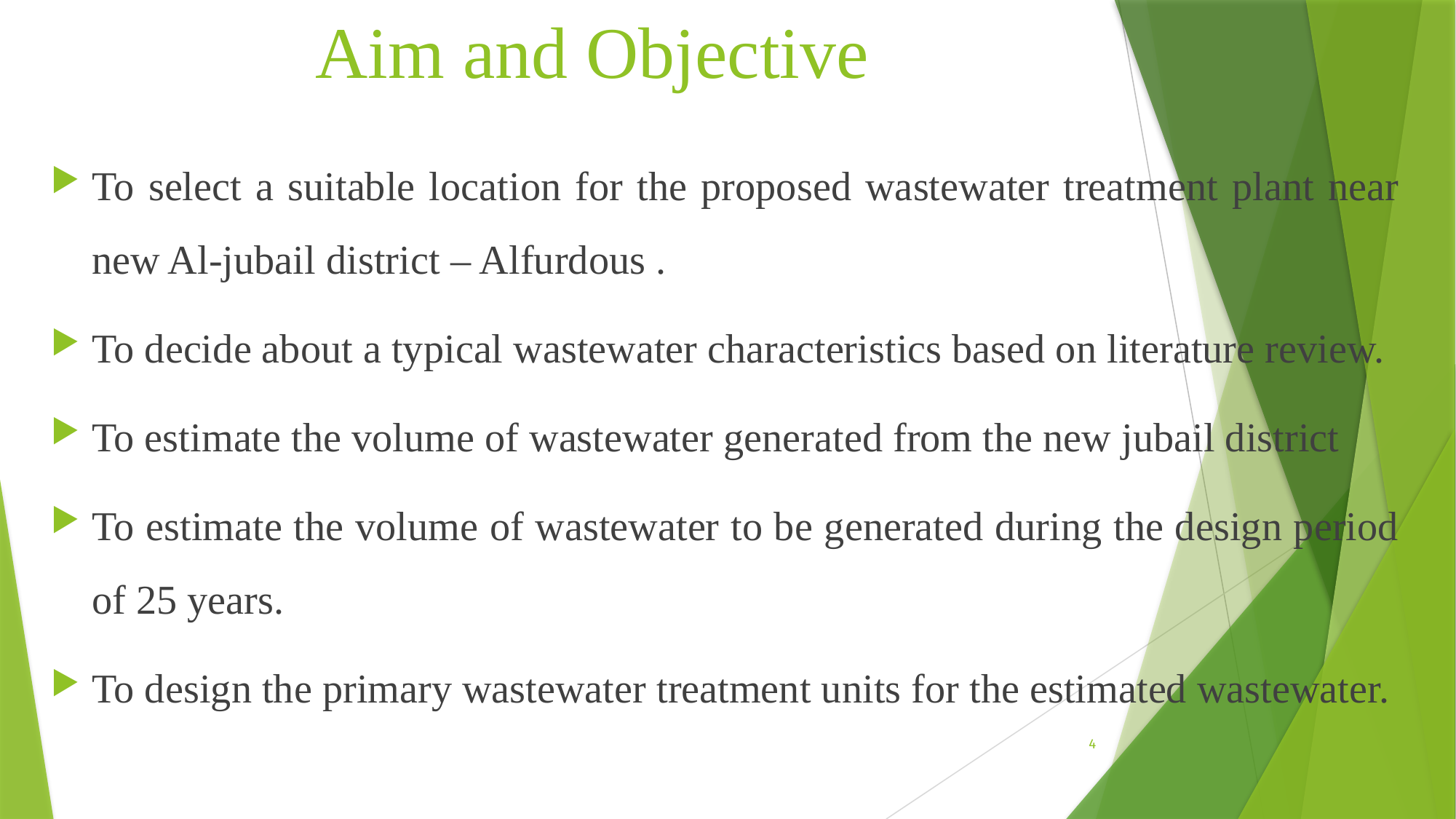

# Aim and Objective
To select a suitable location for the proposed wastewater treatment plant near new Al-jubail district – Alfurdous .
To decide about a typical wastewater characteristics based on literature review.
To estimate the volume of wastewater generated from the new jubail district
To estimate the volume of wastewater to be generated during the design period of 25 years.
To design the primary wastewater treatment units for the estimated wastewater.

4